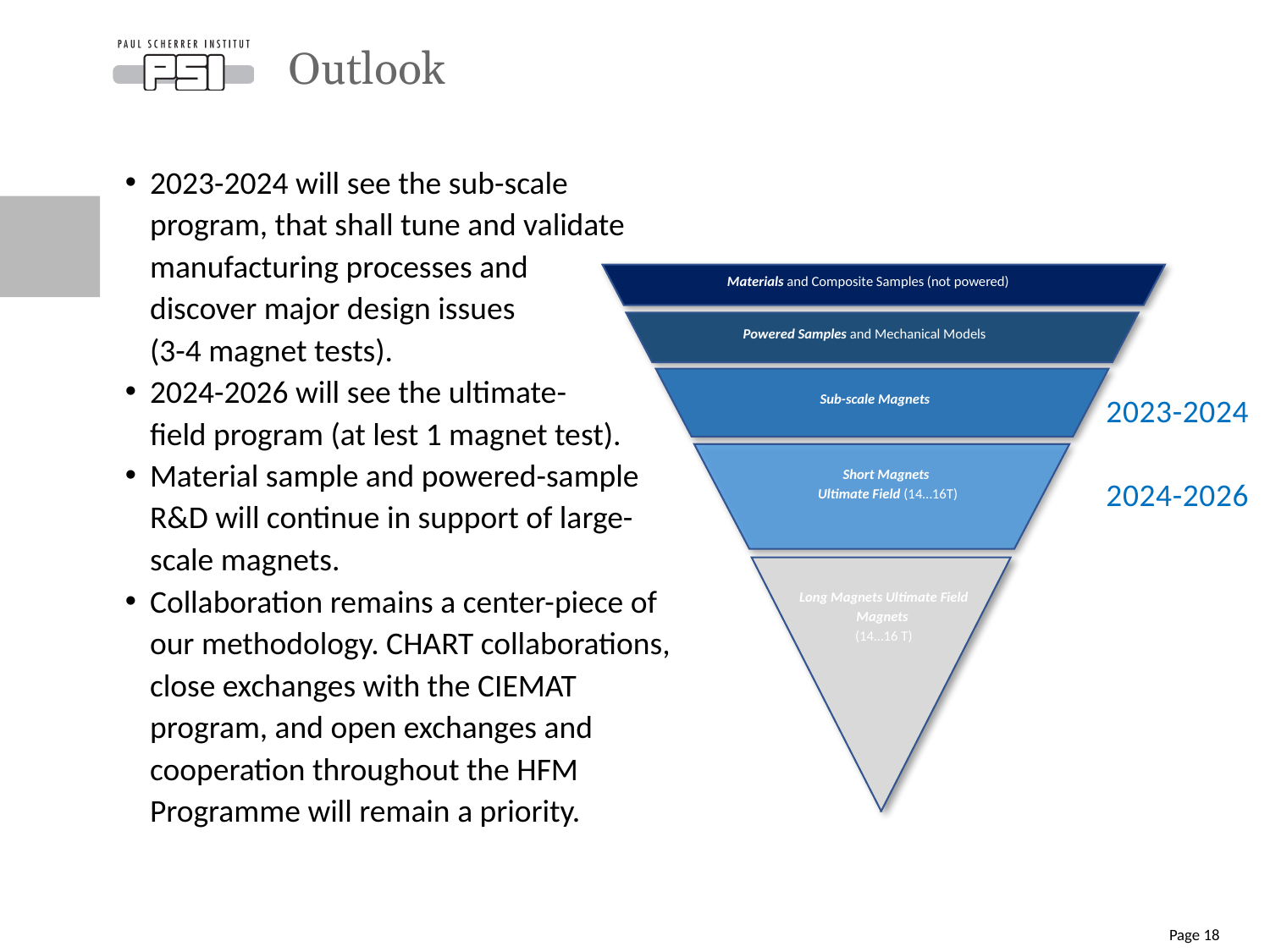

# Outlook
2023-2024 will see the sub-scale program, that shall tune and validate manufacturing processes and
discover major design issues
(3-4 magnet tests).
2024-2026 will see the ultimate-
field program (at lest 1 magnet test).
Material sample and powered-sample R&D will continue in support of large- scale magnets.
Collaboration remains a center-piece of our methodology. CHART collaborations, close exchanges with the CIEMAT program, and open exchanges and cooperation throughout the HFM Programme will remain a priority.

Materials and Composite Samples (not powered)

Powered Samples and Mechanical Models

Sub-scale Magnets

Short Magnets
Ultimate Field (14…16T)

Long Magnets Ultimate Field Magnets
(14…16 T)
2023-2024

2024-2026
Page 18